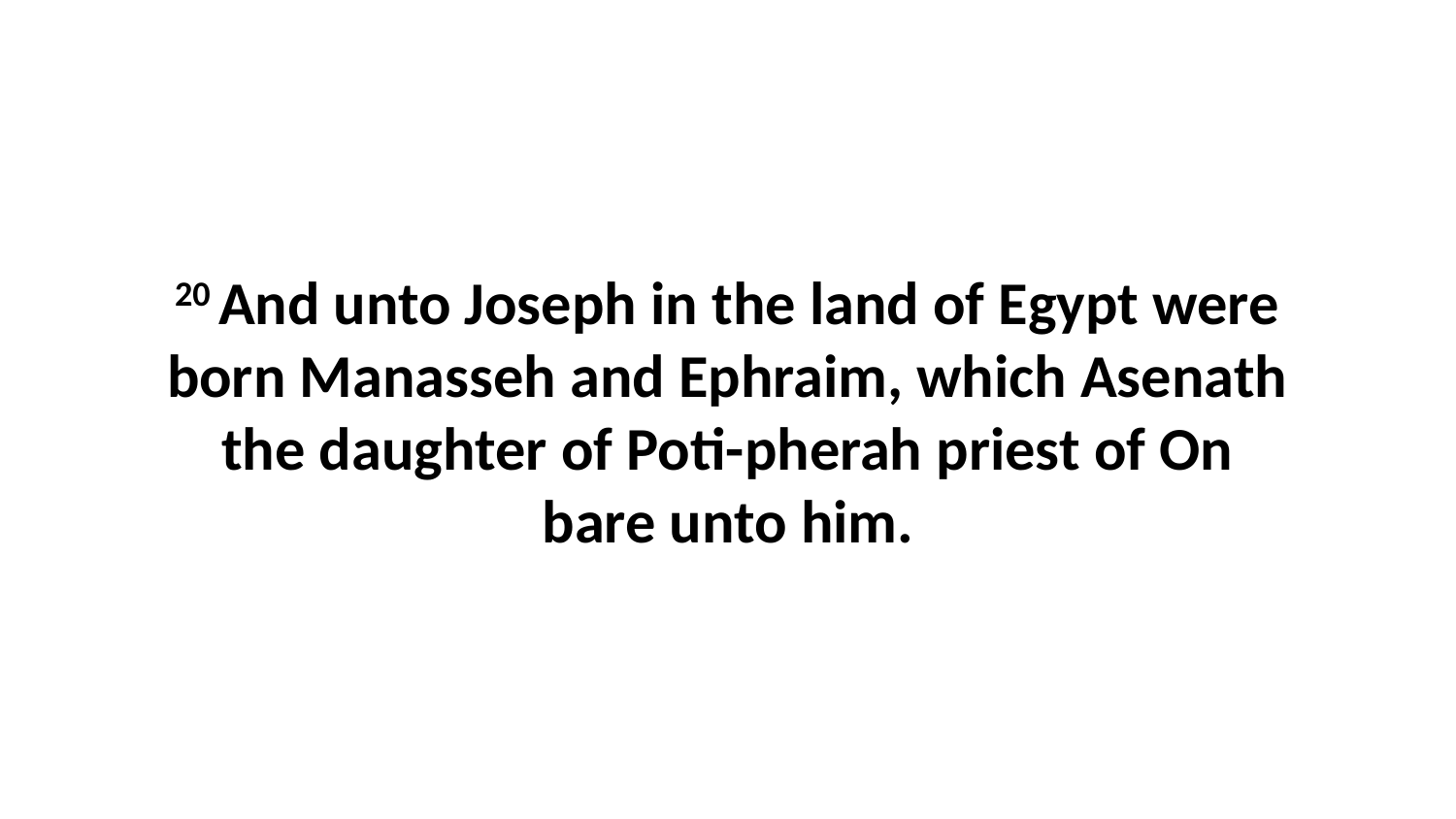

20 And unto Joseph in the land of Egypt were born Manasseh and Ephraim, which Asenath the daughter of Poti-pherah priest of On bare unto him.